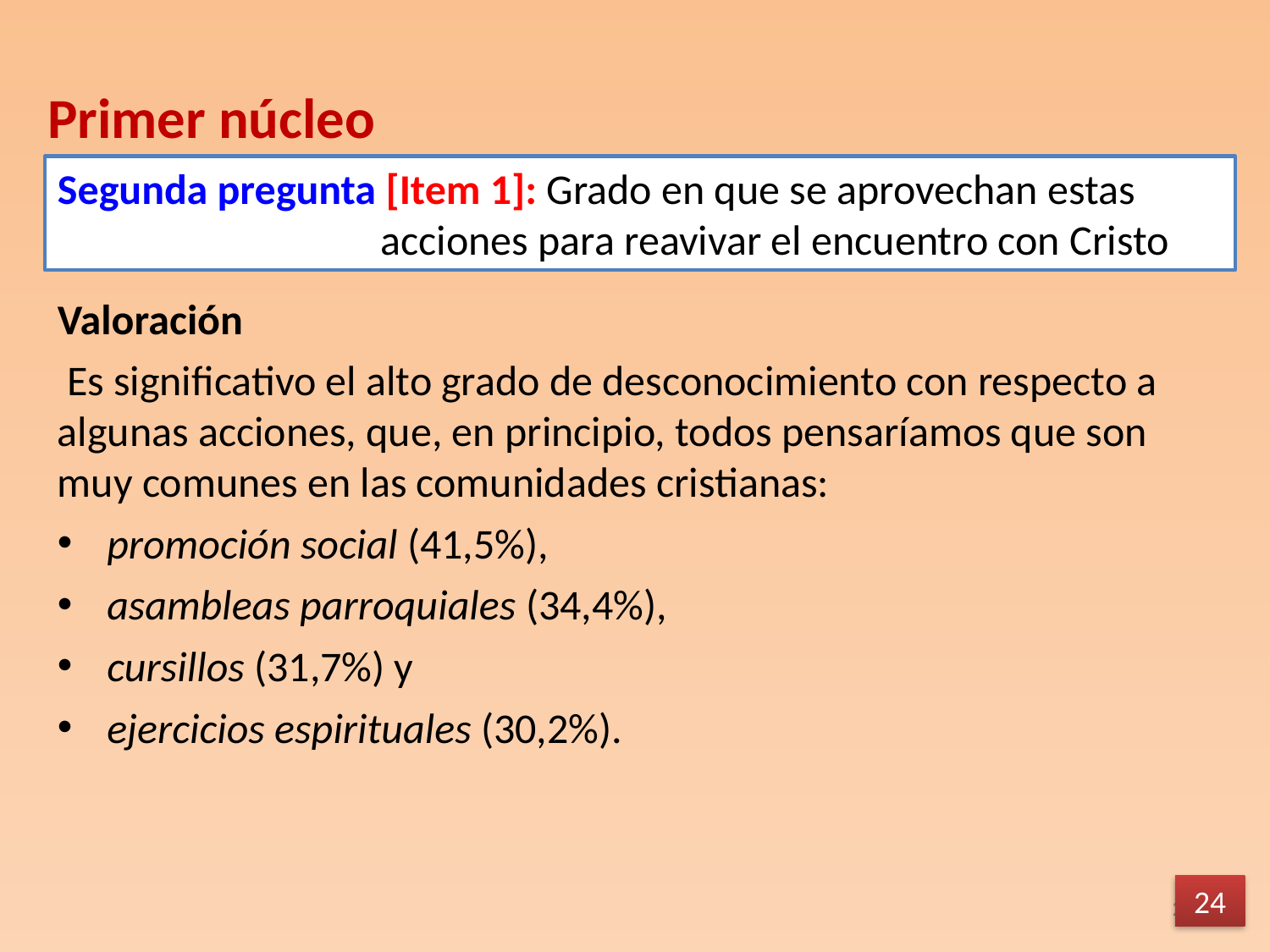

Primer núcleo
Segunda pregunta [Item 1]: Grado en que se aprovechan estas acciones para reavivar el encuentro con Cristo
Valoración
 Es significativo el alto grado de desconocimiento con respecto a algunas acciones, que, en principio, todos pensaríamos que son muy comunes en las comunidades cristianas:
promoción social (41,5%),
asambleas parroquiales (34,4%),
cursillos (31,7%) y
ejercicios espirituales (30,2%).
24
24